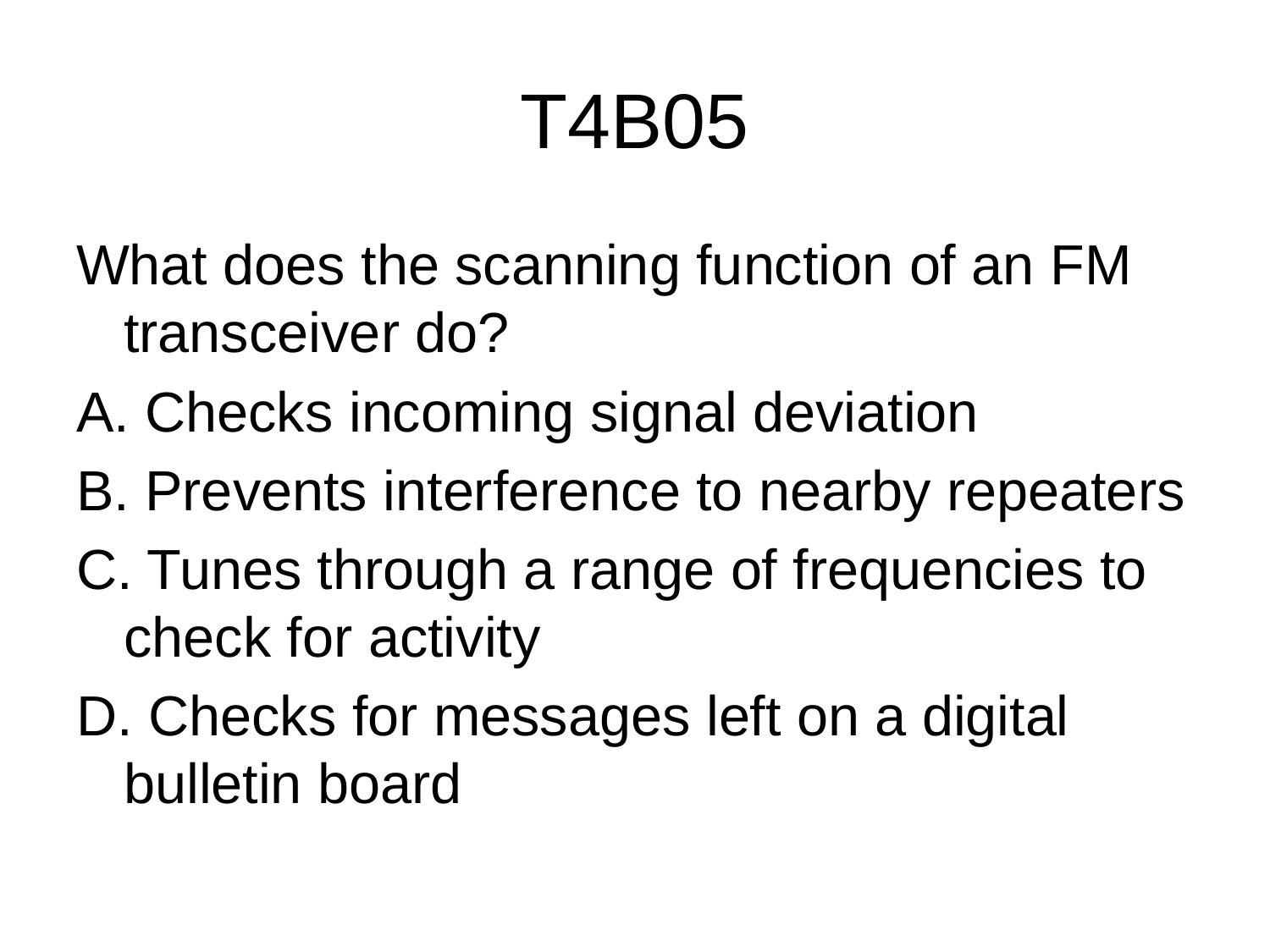

# T4B05
What does the scanning function of an FM transceiver do?
A. Checks incoming signal deviation
B. Prevents interference to nearby repeaters
C. Tunes through a range of frequencies to check for activity
D. Checks for messages left on a digital bulletin board